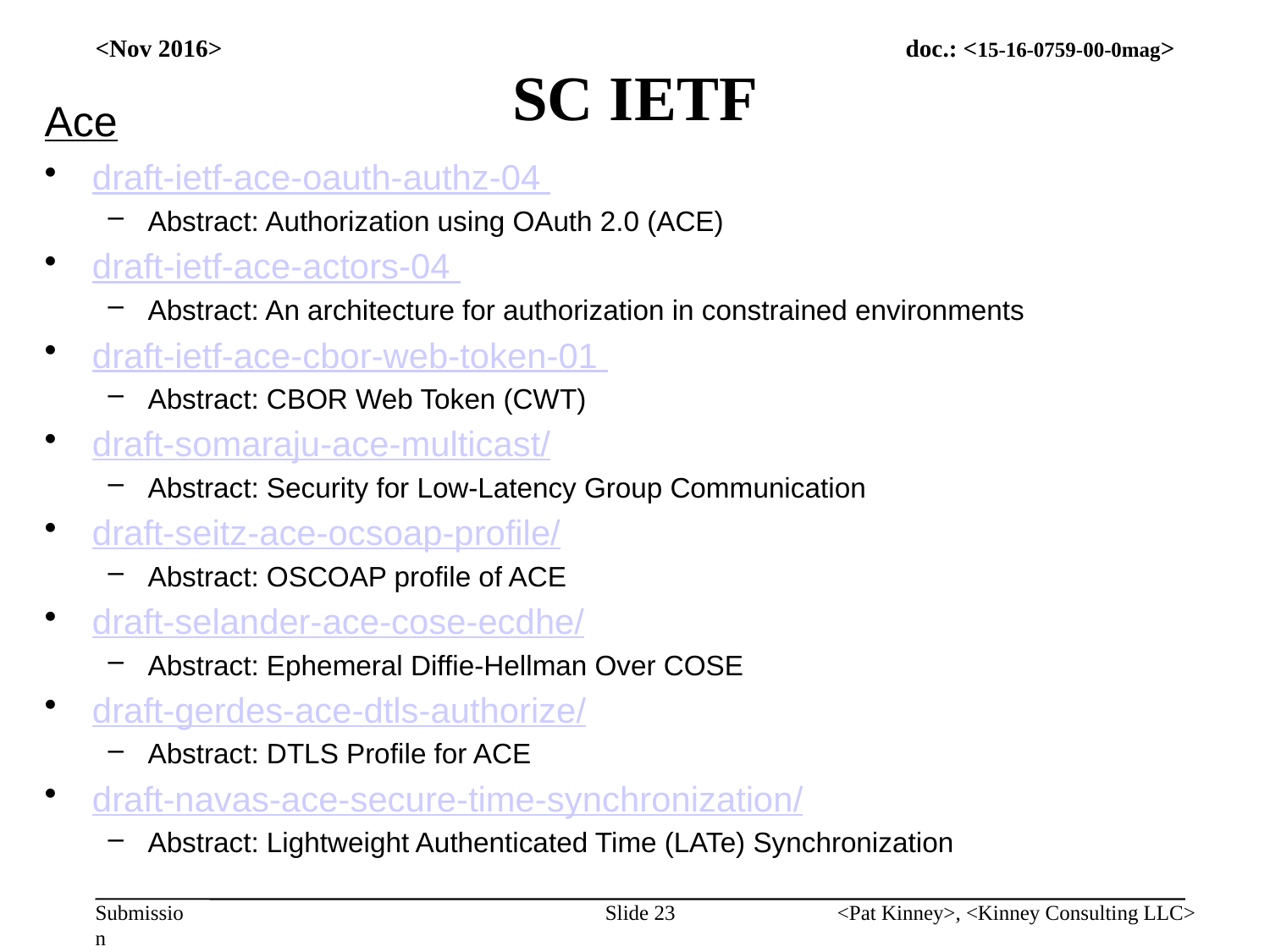

# SC IETF
<Nov 2016>
Ace
draft-ietf-ace-oauth-authz-04
Abstract: Authorization using OAuth 2.0 (ACE)
draft-ietf-ace-actors-04
Abstract: An architecture for authorization in constrained environments
draft-ietf-ace-cbor-web-token-01
Abstract: CBOR Web Token (CWT)
draft-somaraju-ace-multicast/
Abstract: Security for Low-Latency Group Communication
draft-seitz-ace-ocsoap-profile/
Abstract: OSCOAP profile of ACE
draft-selander-ace-cose-ecdhe/
Abstract: Ephemeral Diffie-Hellman Over COSE
draft-gerdes-ace-dtls-authorize/
Abstract: DTLS Profile for ACE
draft-navas-ace-secure-time-synchronization/
Abstract: Lightweight Authenticated Time (LATe) Synchronization

Slide 23
<Pat Kinney>, <Kinney Consulting LLC>